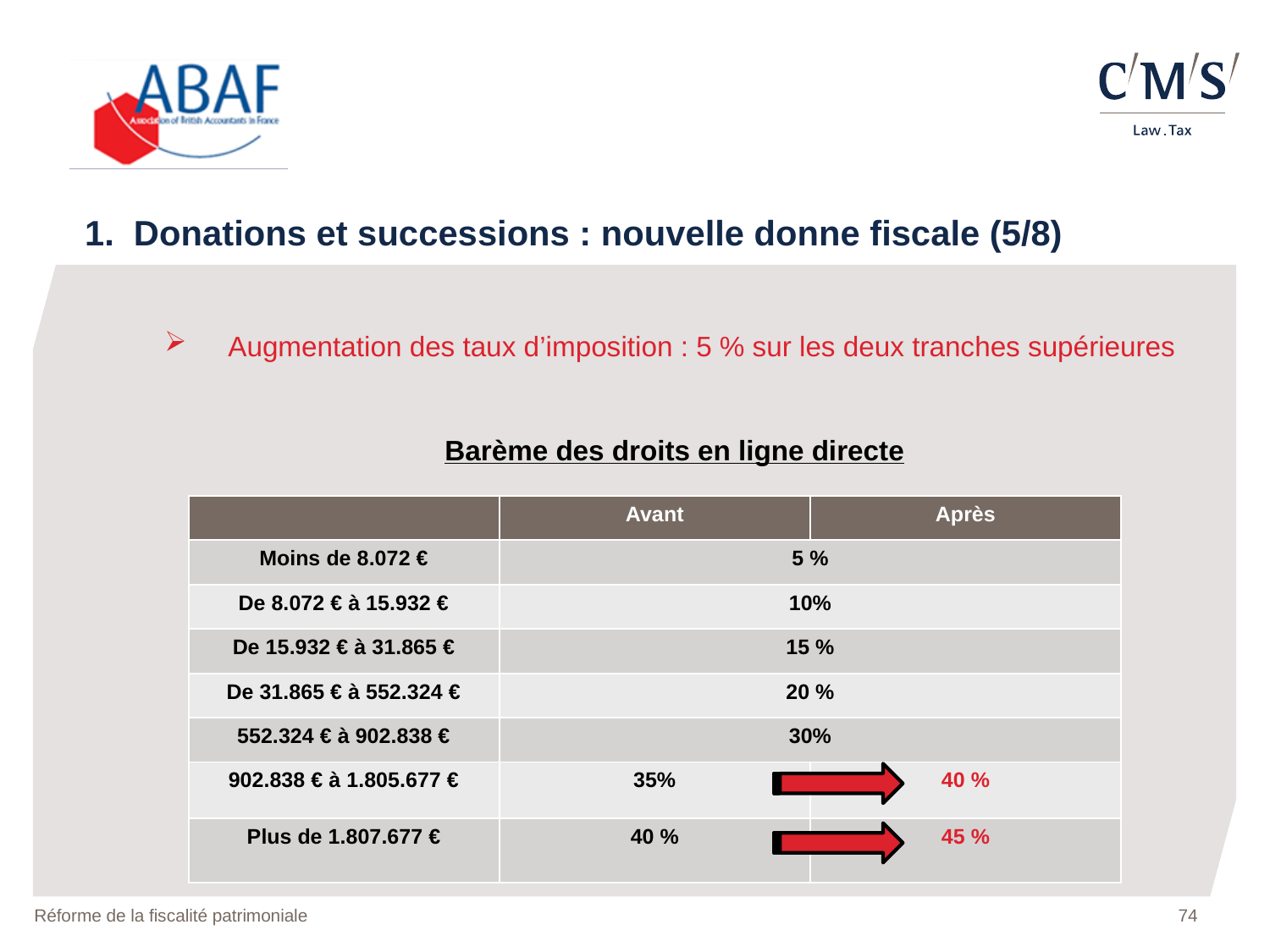

1.  Donations et successions : nouvelle donne fiscale (5/8)

Augmentation des taux d’imposition : 5 % sur les deux tranches supérieures

Barème des droits en ligne directe
|  | Avant | Après |
| --- | --- | --- |
| Moins de 8.072 € | 5 % |  |
| De 8.072 € à 15.932 € | 10% |  |
| De 15.932 € à 31.865 € | 15 % |  |
| De 31.865 € à 552.324 € | 20 % |  |
| 552.324 € à 902.838 € | 30% |  |
| 902.838 € à 1.805.677 € | 35% | 40 % |
| Plus de 1.807.677 € | 40 % | 45 % |

Réforme de la fiscalité patrimoniale
74